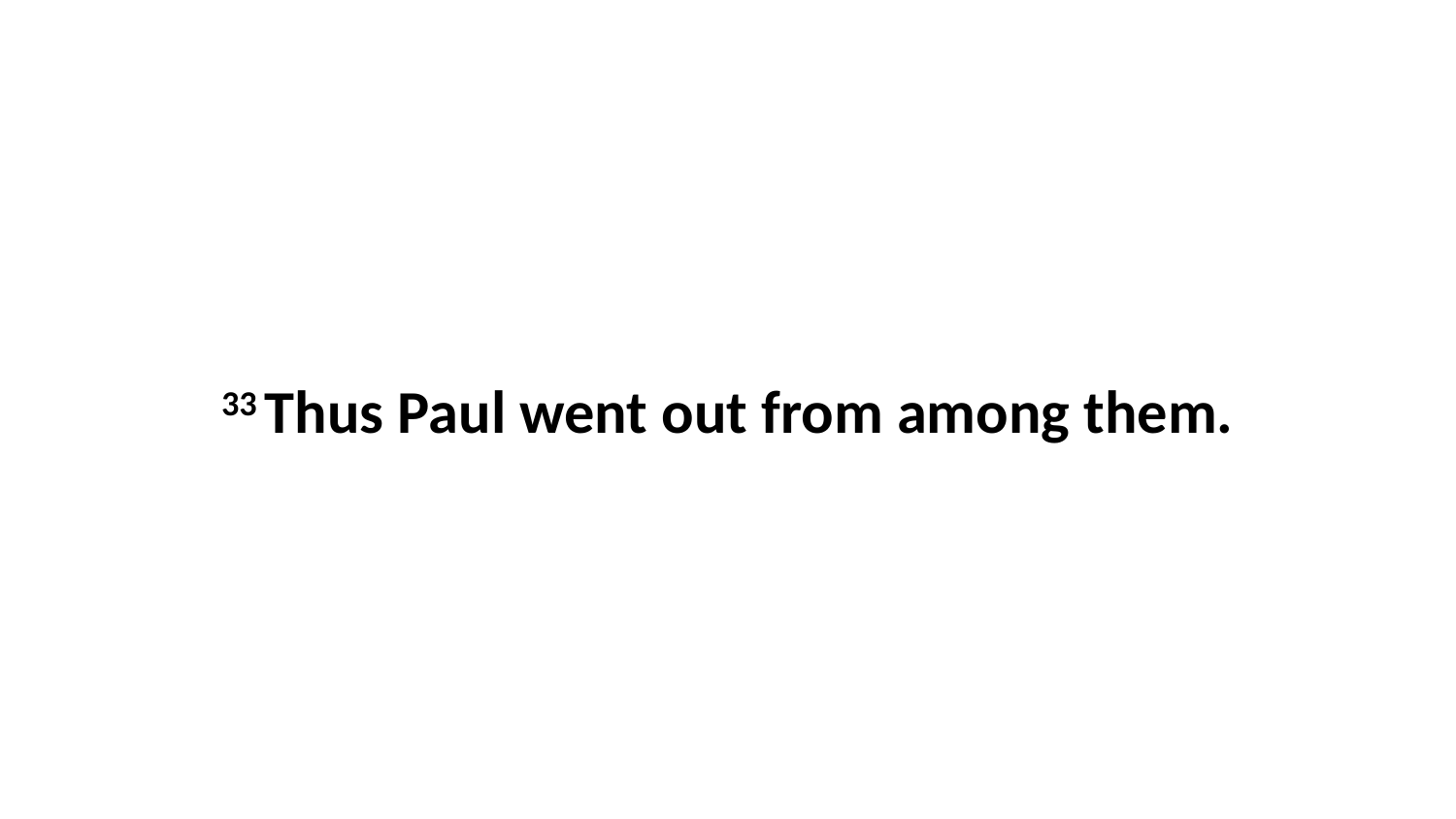

33 Thus Paul went out from among them.